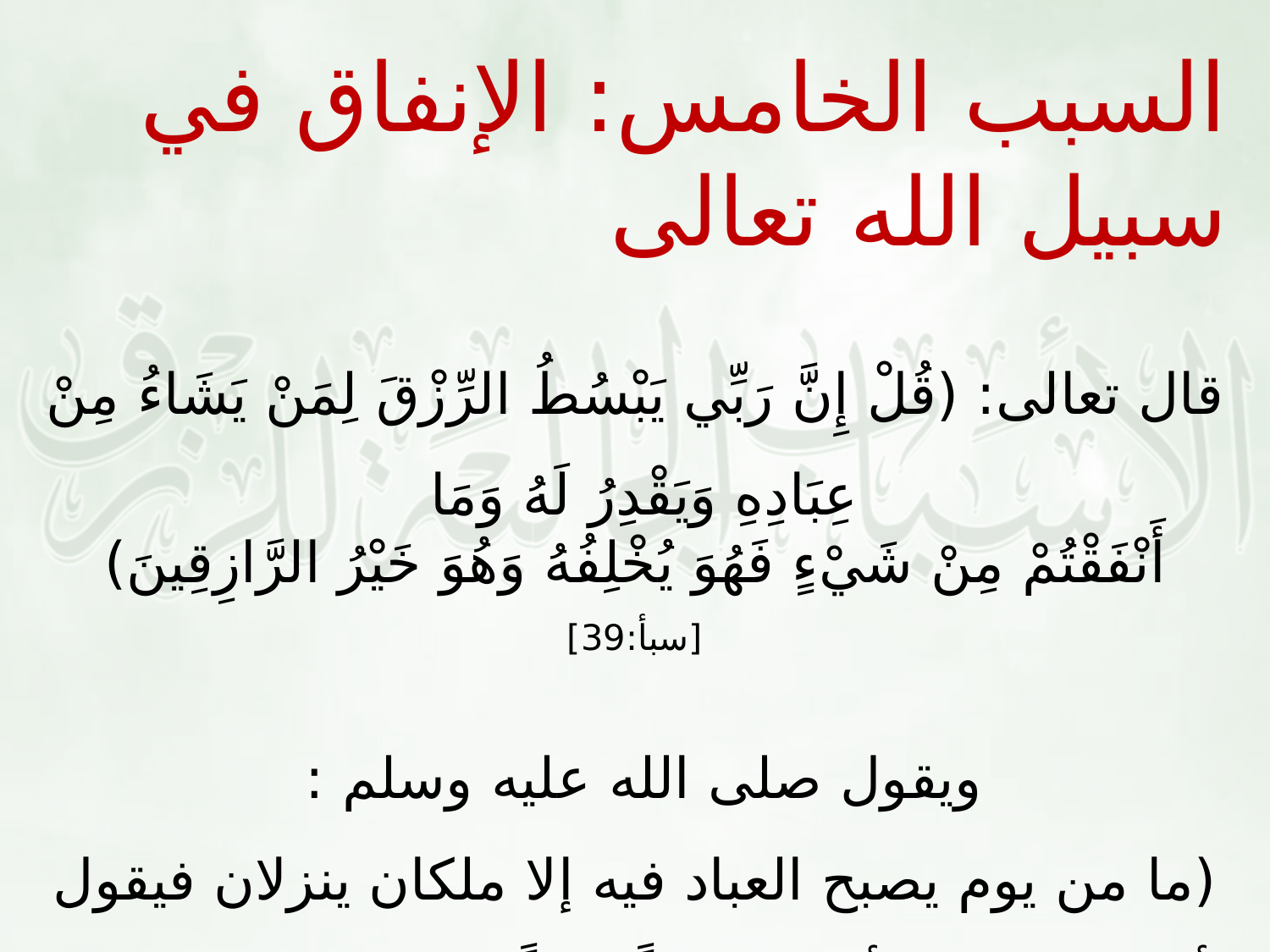

السبب الخامس: الإنفاق في سبيل الله تعالى

قال تعالى: (قُلْ إِنَّ رَبِّي يَبْسُطُ الرِّزْقَ لِمَنْ يَشَاءُ مِنْ عِبَادِهِ وَيَقْدِرُ لَهُ وَمَا
أَنْفَقْتُمْ مِنْ شَيْءٍ فَهُوَ يُخْلِفُهُ وَهُوَ خَيْرُ الرَّازِقِينَ)
[سبأ:39]

ويقول صلى الله عليه وسلم :
(ما من يوم يصبح العباد فيه إلا ملكان ينزلان فيقول أحدهما: اللهم أعط منفقاً خلفاً، ويقول الآخر: اللهم أعط ممسكاً تلفا)
 [رواه البخاري]